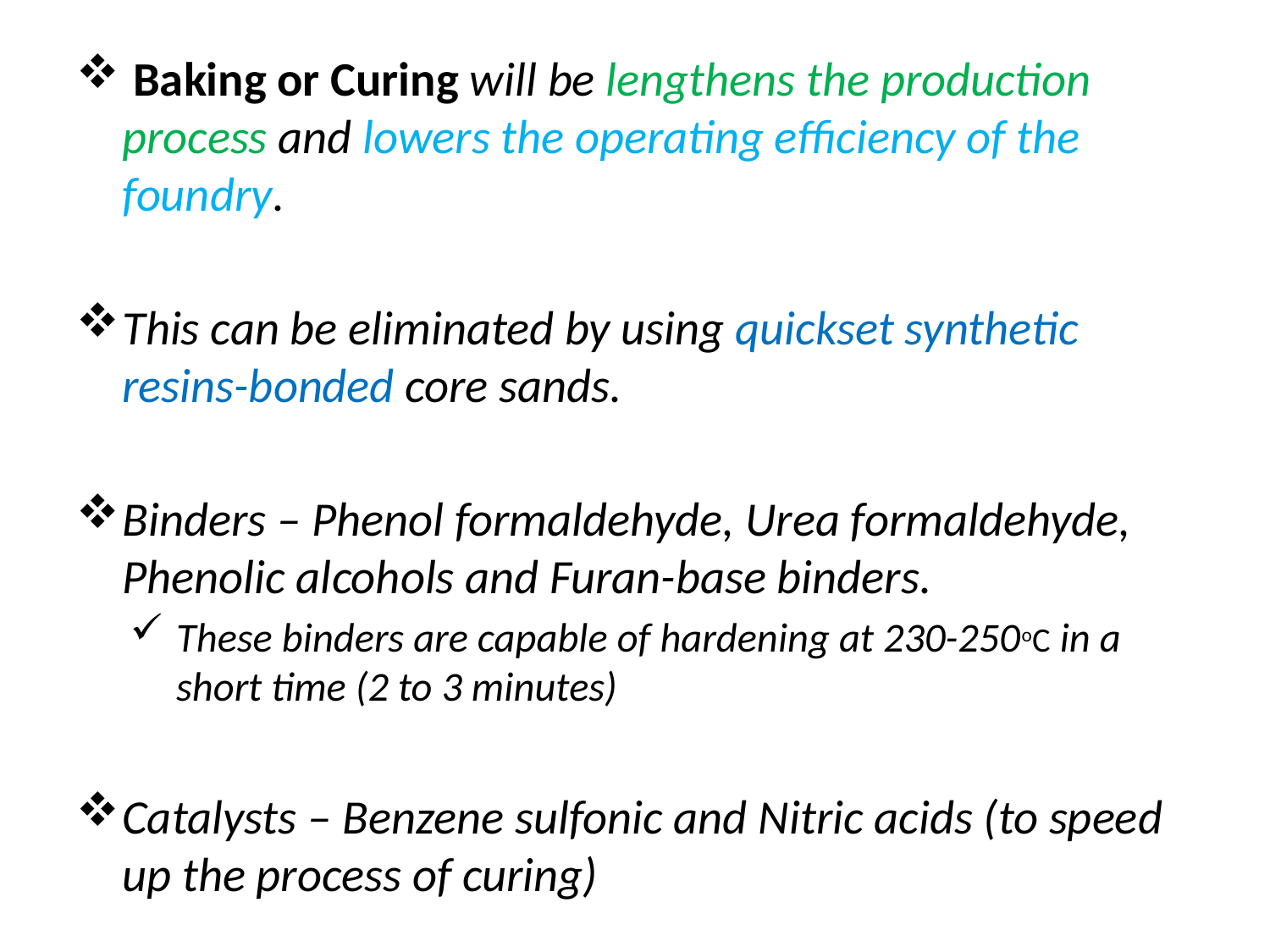

Baking or Curing will be lengthens the production process and lowers the operating efficiency of the foundry.

This can be eliminated by using quickset synthetic resins-bonded core sands.

Binders – Phenol formaldehyde, Urea formaldehyde, Phenolic alcohols and Furan-base binders.
These binders are capable of hardening at 230-250oC in a short time (2 to 3 minutes)

Catalysts – Benzene sulfonic and Nitric acids (to speed up the process of curing)